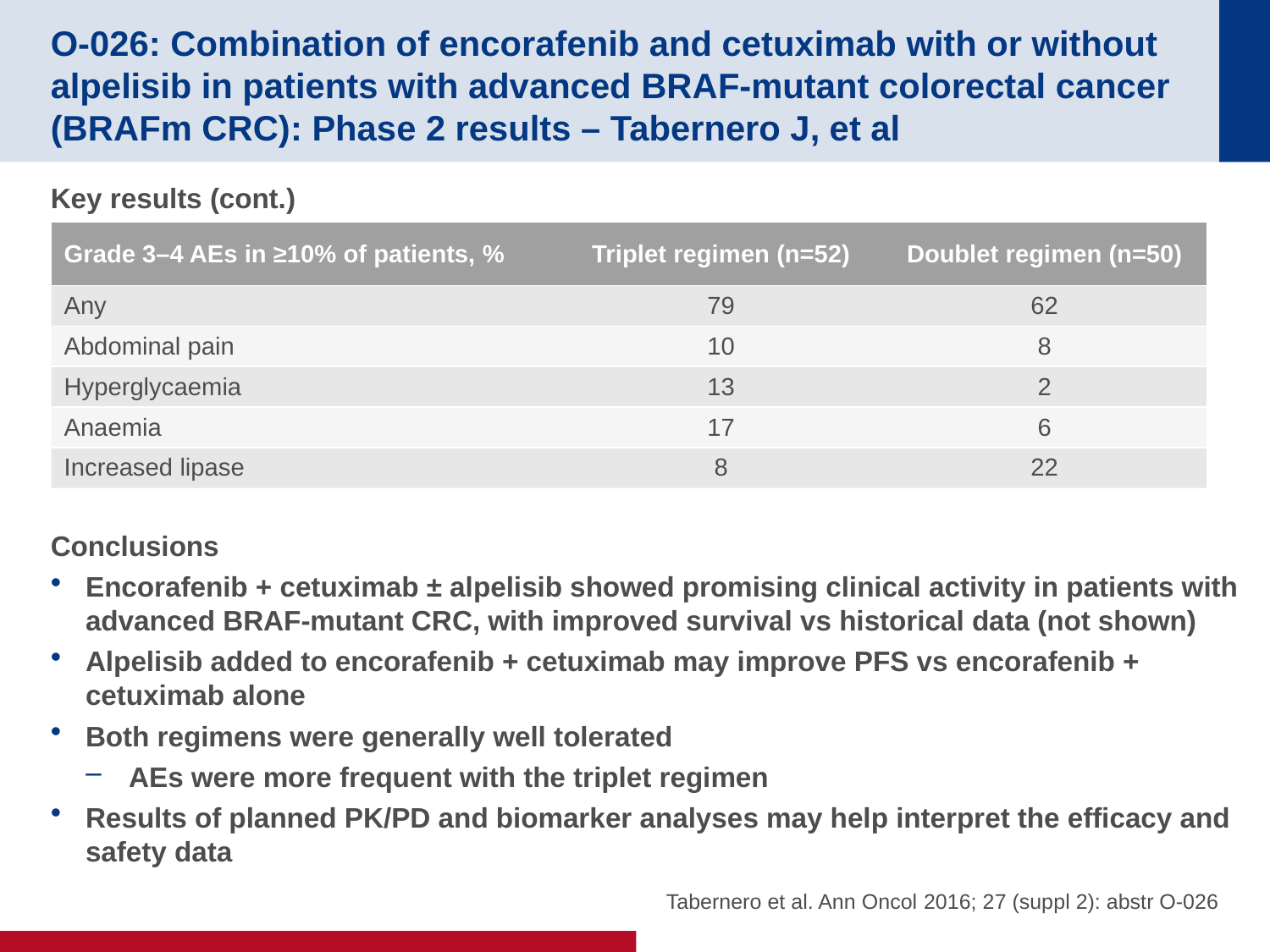

# O-026: Combination of encorafenib and cetuximab with or without alpelisib in patients with advanced BRAF-mutant colorectal cancer (BRAFm CRC): Phase 2 results – Tabernero J, et al
Key results (cont.)

Conclusions
Encorafenib + cetuximab ± alpelisib showed promising clinical activity in patients with advanced BRAF-mutant CRC, with improved survival vs historical data (not shown)
Alpelisib added to encorafenib + cetuximab may improve PFS vs encorafenib + cetuximab alone
Both regimens were generally well tolerated
AEs were more frequent with the triplet regimen
Results of planned PK/PD and biomarker analyses may help interpret the efficacy and safety data

| Grade 3–4 AEs in ≥10% of patients, % | Triplet regimen (n=52) | Doublet regimen (n=50) |
| --- | --- | --- |
| Any | 79 | 62 |
| Abdominal pain | 10 | 8 |
| Hyperglycaemia | 13 | 2 |
| Anaemia | 17 | 6 |
| Increased lipase | 8 | 22 |
Tabernero et al. Ann Oncol 2016; 27 (suppl 2): abstr O-026